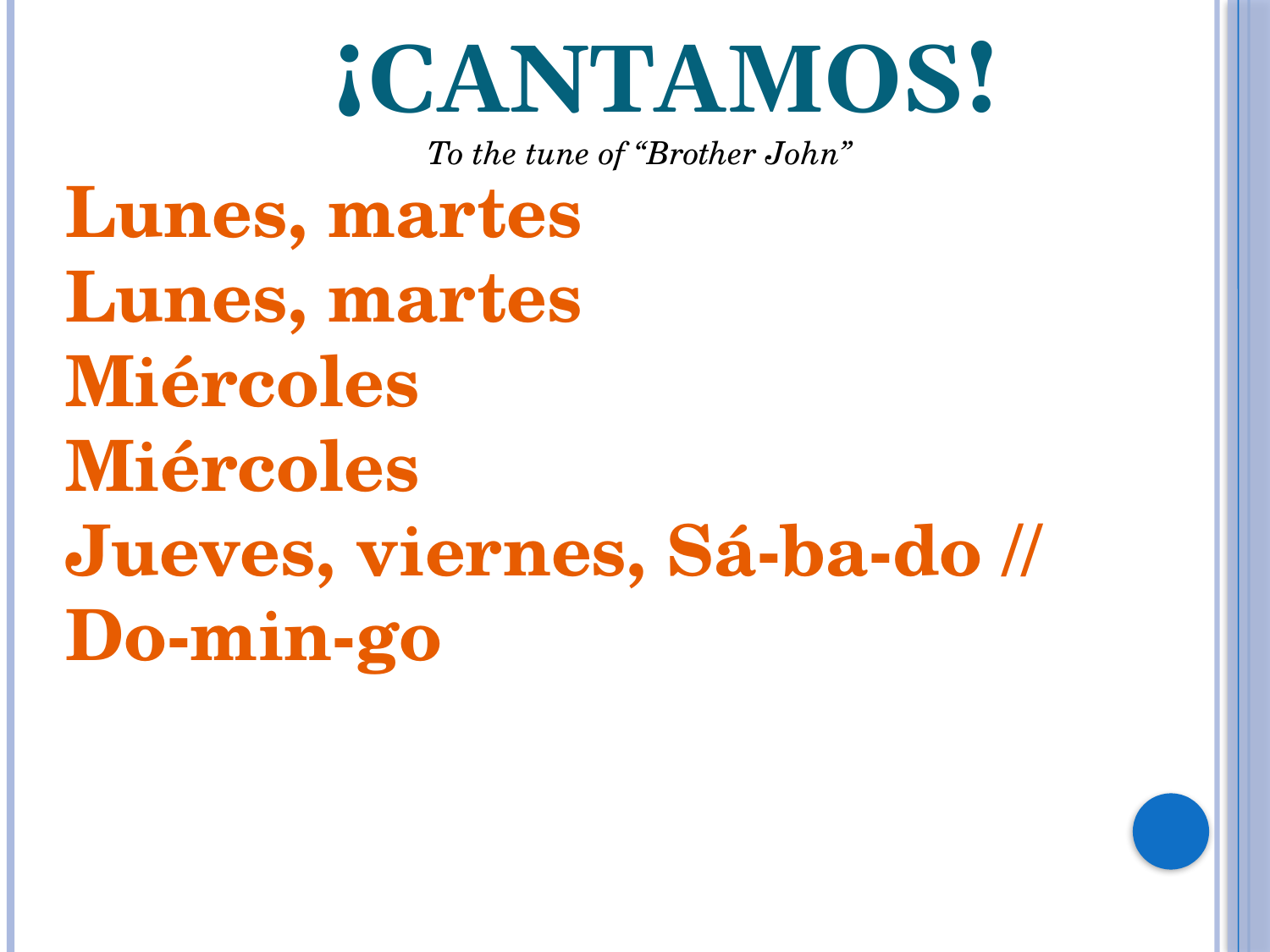

# ¡CANTAMOS!
To the tune of “Brother John”
Lunes, martes
Lunes, martes
Miércoles
Miércoles
Jueves, viernes, Sá-ba-do //
Do-min-go